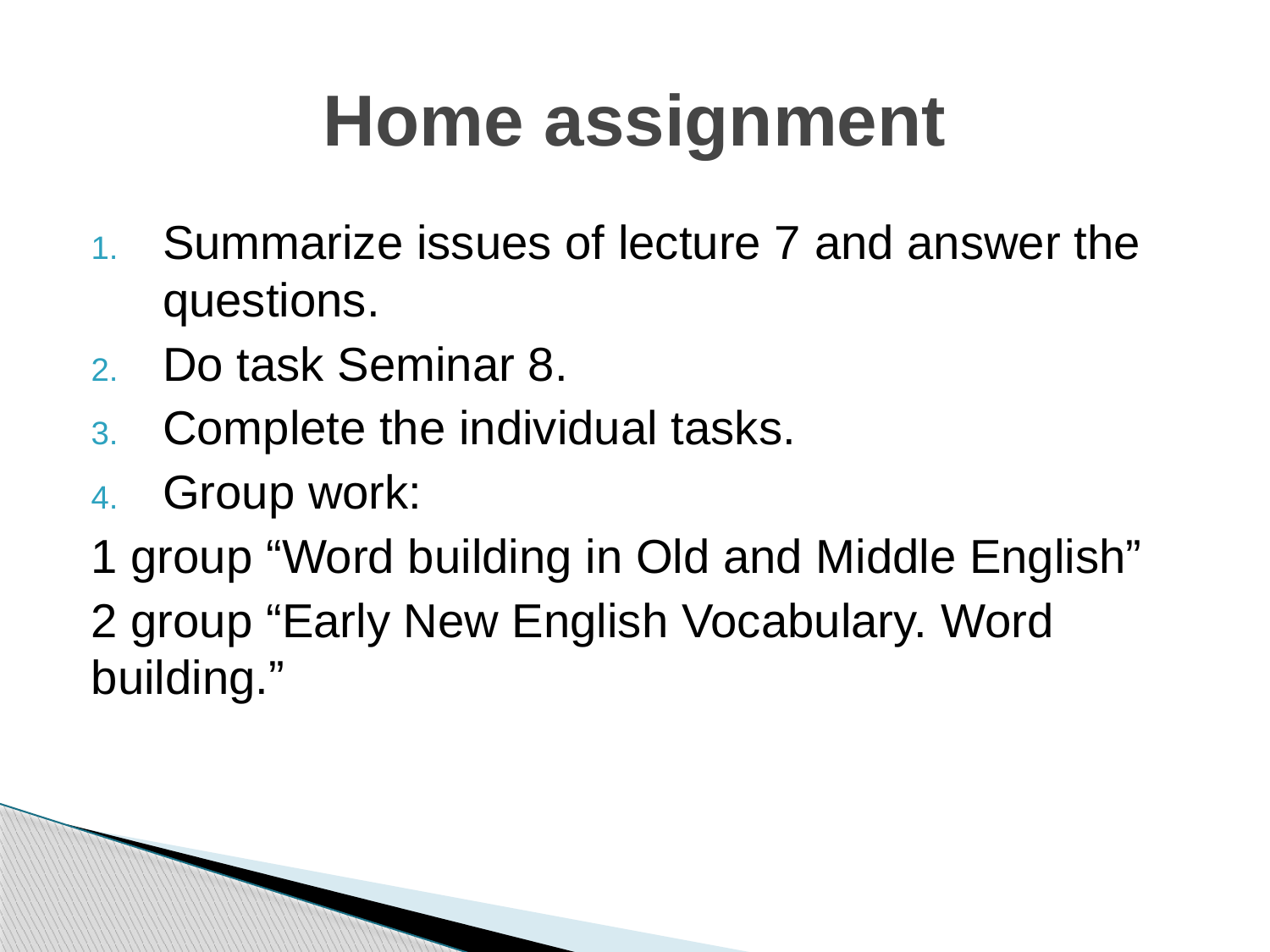

# Home assignment
Summarize issues of lecture 7 and answer the questions.
Do task Seminar 8.
Complete the individual tasks.
Group work:
1 group “Word building in Old and Middle English”
2 group “Early New English Vocabulary. Word building.”